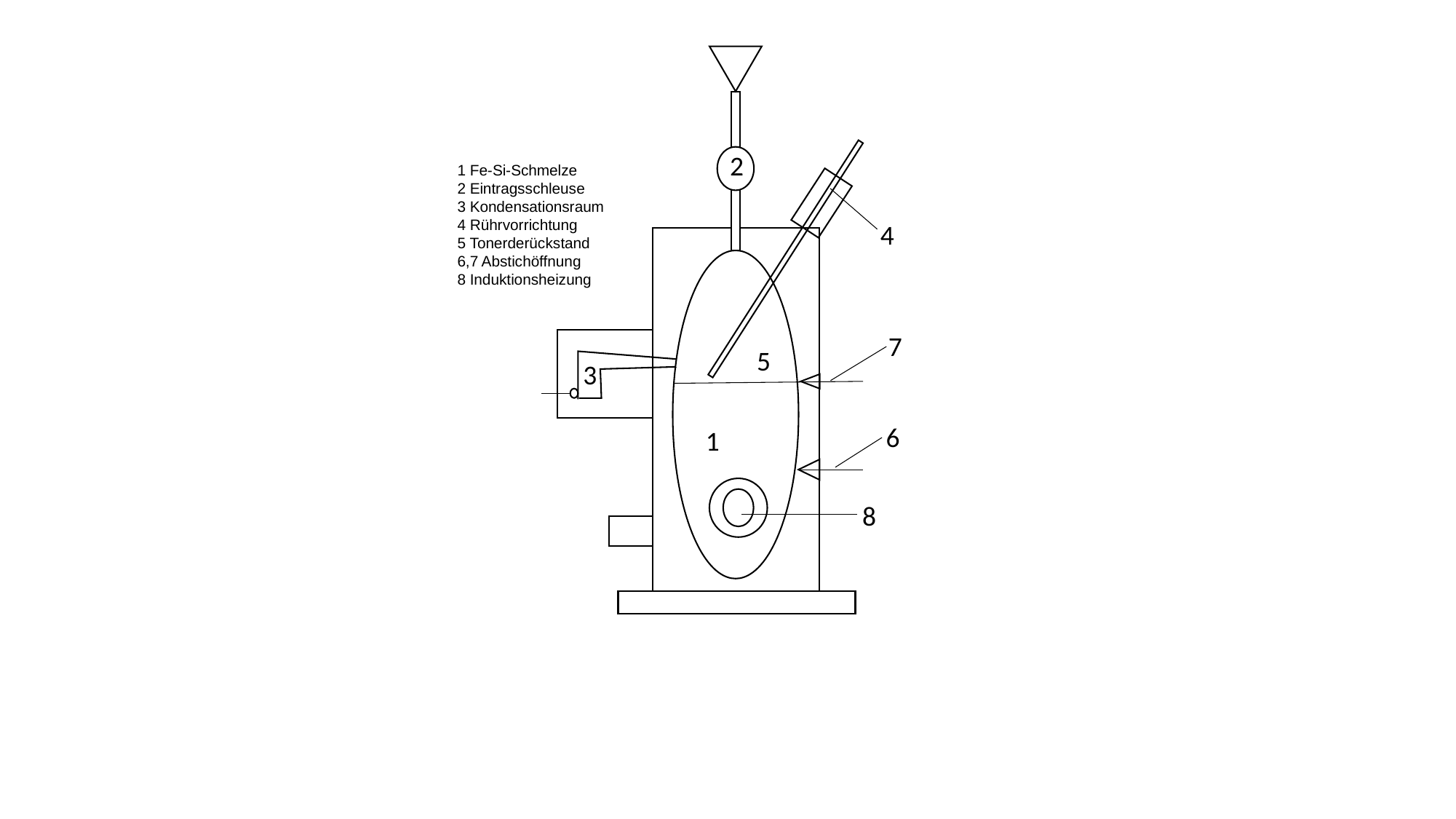

2

1 Fe-Si-Schmelze
2 Eintragsschleuse
3 Kondensationsraum
4 Rührvorrichtung
5 Tonerderückstand
6,7 Abstichöffnung
8 Induktionsheizung

4

7

5

3

6
1

8